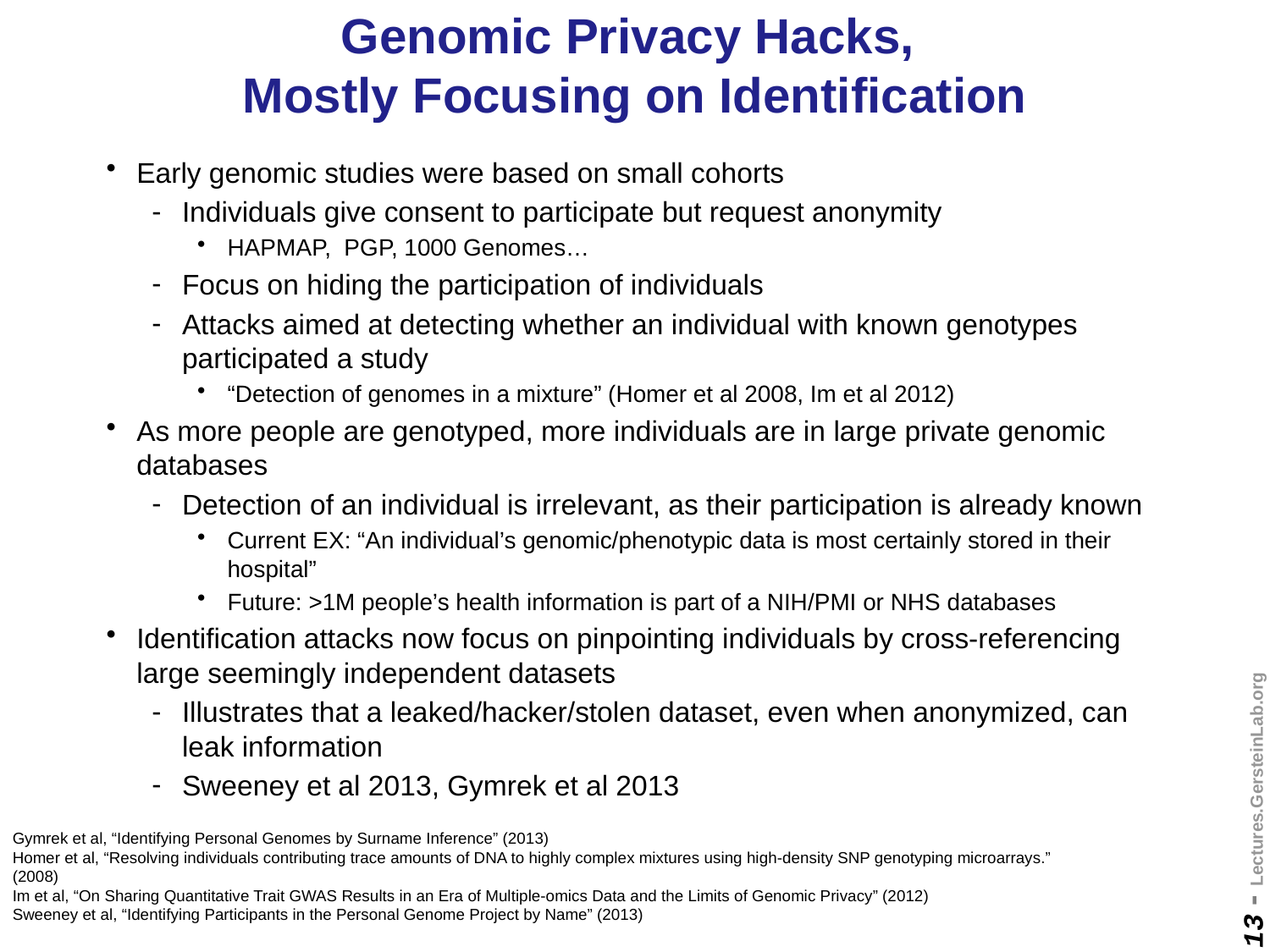

# Genomic Privacy Hacks, Mostly Focusing on Identification
Early genomic studies were based on small cohorts
Individuals give consent to participate but request anonymity
HAPMAP,  PGP, 1000 Genomes…
Focus on hiding the participation of individuals
Attacks aimed at detecting whether an individual with known genotypes participated a study
“Detection of genomes in a mixture” (Homer et al 2008, Im et al 2012)
As more people are genotyped, more individuals are in large private genomic databases
Detection of an individual is irrelevant, as their participation is already known
Current EX: “An individual’s genomic/phenotypic data is most certainly stored in their hospital”
Future: >1M people’s health information is part of a NIH/PMI or NHS databases
Identification attacks now focus on pinpointing individuals by cross-referencing large seemingly independent datasets
Illustrates that a leaked/hacker/stolen dataset, even when anonymized, can leak information
Sweeney et al 2013, Gymrek et al 2013

Gymrek et al, “Identifying Personal Genomes by Surname Inference” (2013)
Homer et al, “Resolving individuals contributing trace amounts of DNA to highly complex mixtures using high-density SNP genotyping microarrays.” (2008)
Im et al, “On Sharing Quantitative Trait GWAS Results in an Era of Multiple-omics Data and the Limits of Genomic Privacy” (2012)
Sweeney et al, “Identifying Participants in the Personal Genome Project by Name” (2013)